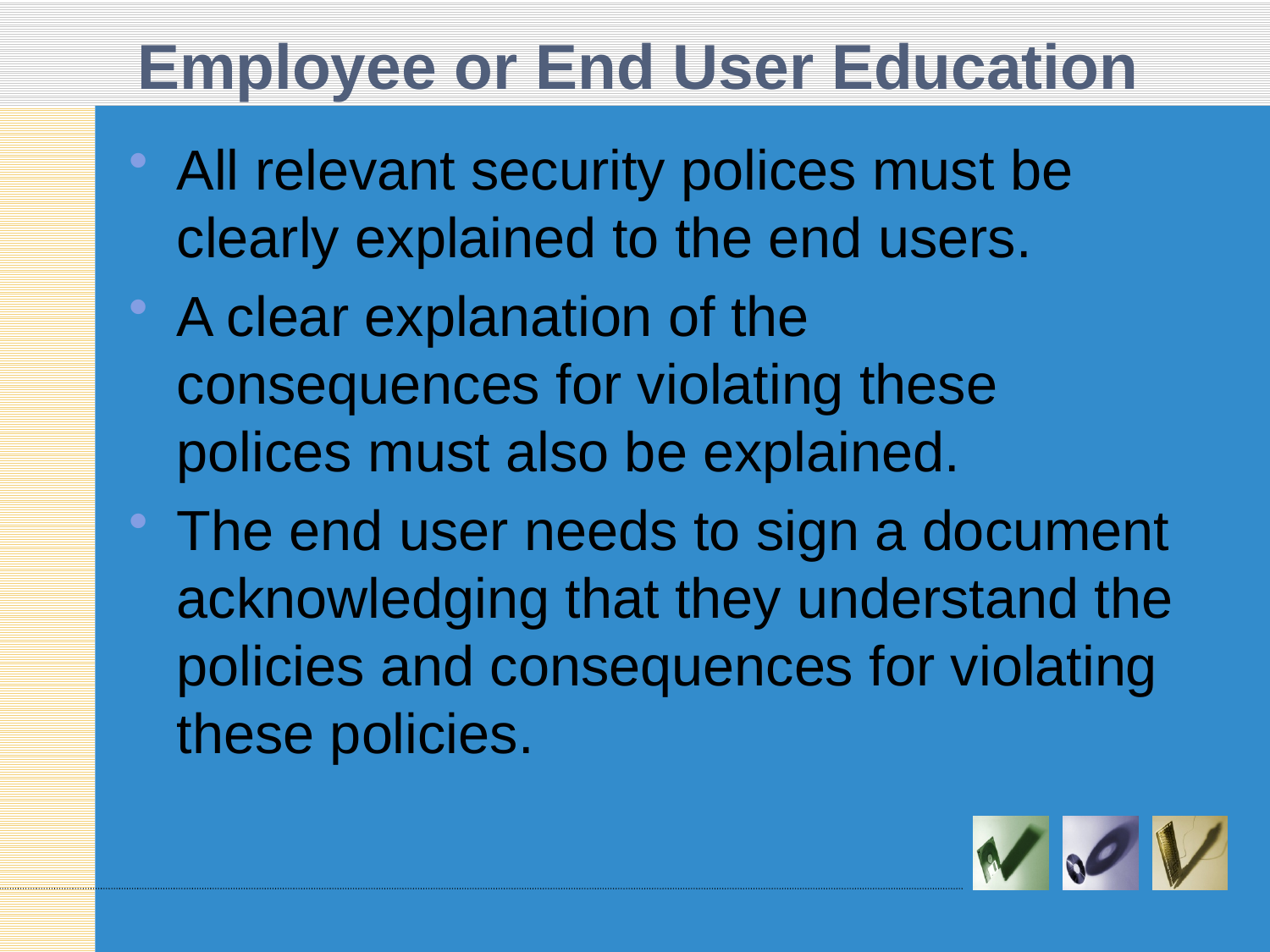

# Employee or End User Education
All relevant security polices must be clearly explained to the end users.
A clear explanation of the consequences for violating these polices must also be explained.
The end user needs to sign a document acknowledging that they understand the policies and consequences for violating these policies.